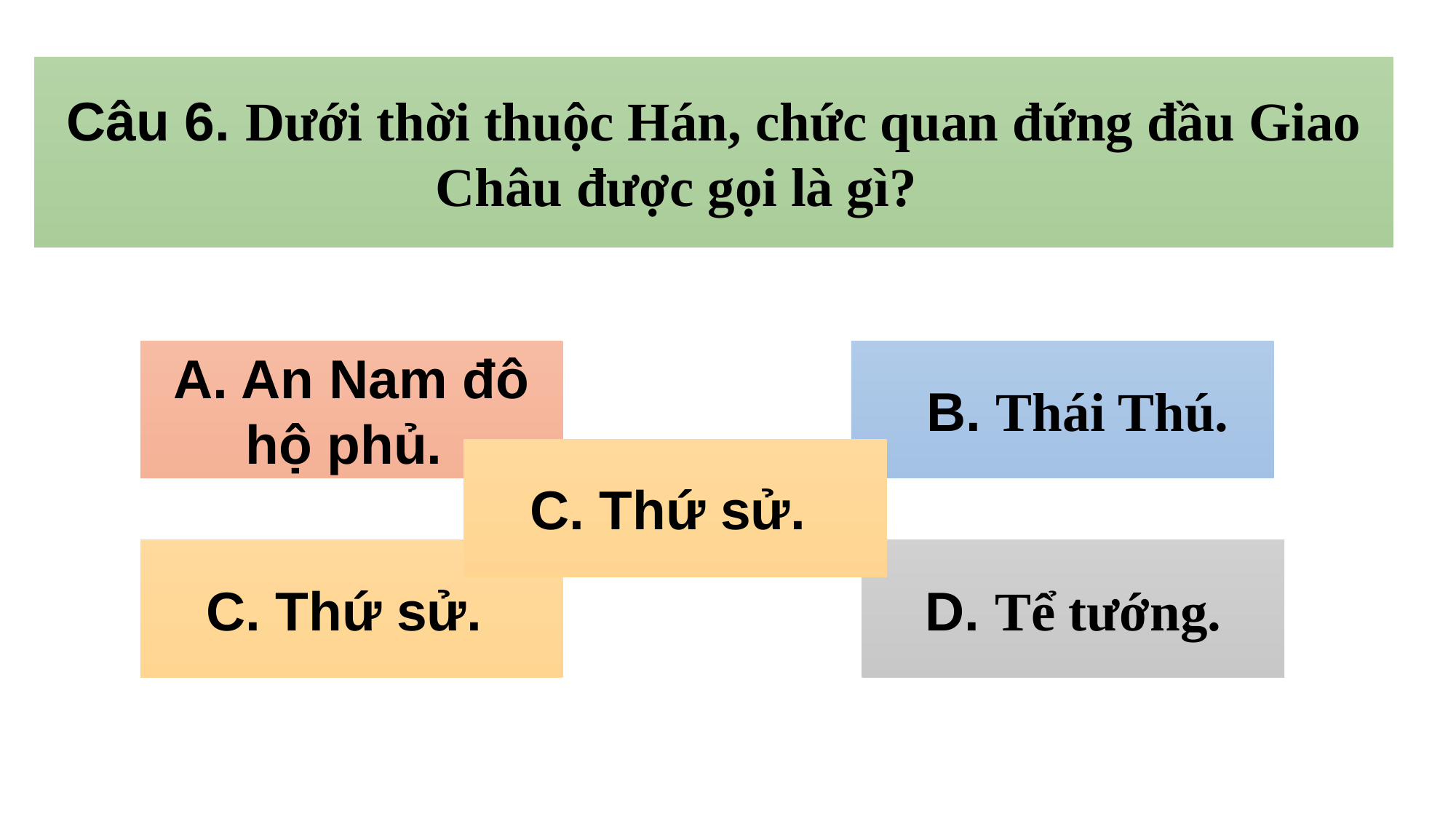

Câu 6. Dưới thời thuộc Hán, chức quan đứng đầu Giao Châu được gọi là gì?
A. An Nam đô hộ phủ.
  B. Thái Thú.
C. Thứ sử.
C. Thứ sử.
D. Tể tướng.